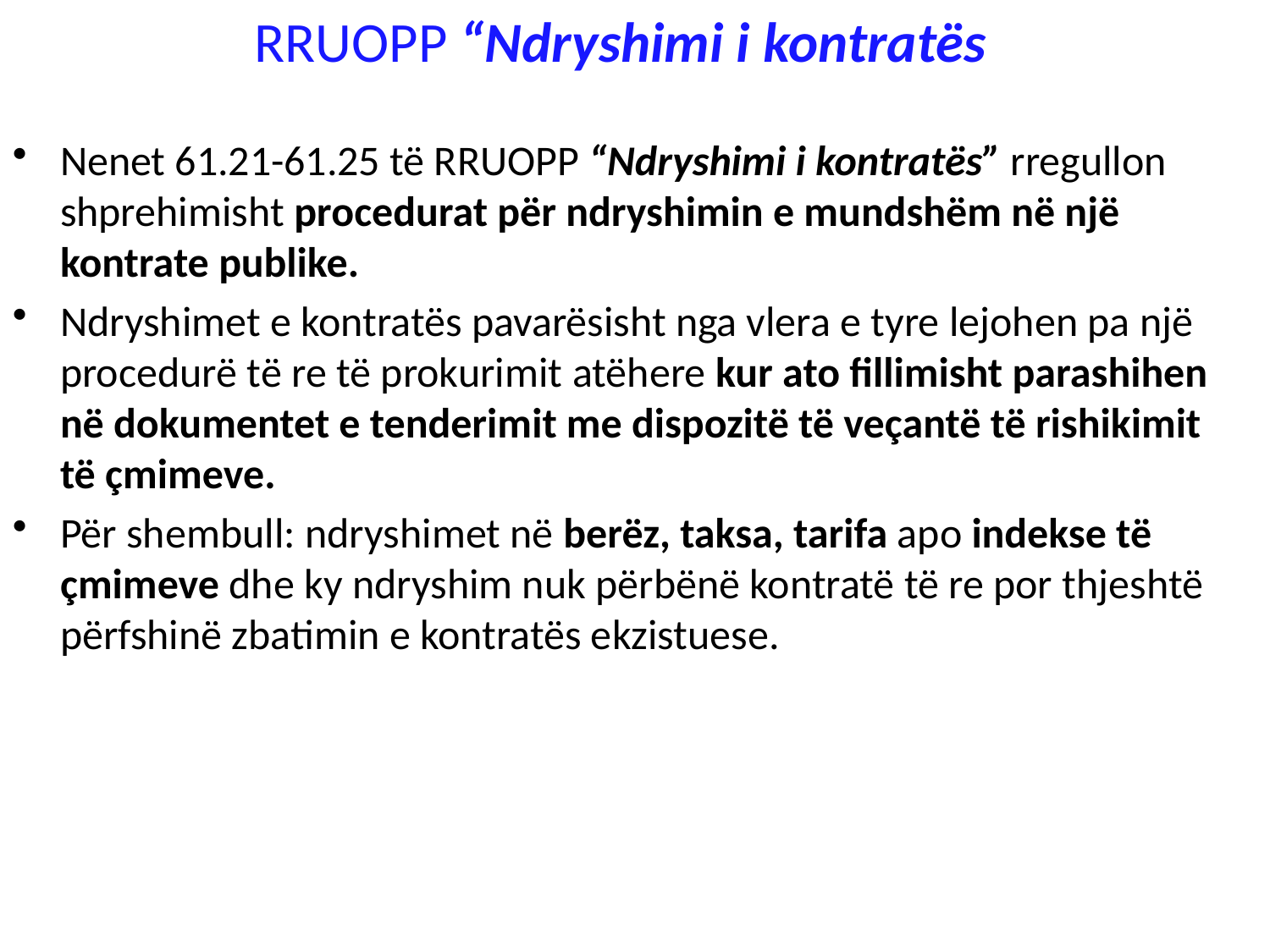

# RRUOPP “Ndryshimi i kontratës
Nenet 61.21-61.25 të RRUOPP “Ndryshimi i kontratës” rregullon shprehimisht procedurat për ndryshimin e mundshëm në një kontrate publike.
Ndryshimet e kontratës pavarësisht nga vlera e tyre lejohen pa një procedurë të re të prokurimit atëhere kur ato fillimisht parashihen në dokumentet e tenderimit me dispozitë të veçantë të rishikimit të çmimeve.
Për shembull: ndryshimet në berëz, taksa, tarifa apo indekse të çmimeve dhe ky ndryshim nuk përbënë kontratë të re por thjeshtë përfshinë zbatimin e kontratës ekzistuese.